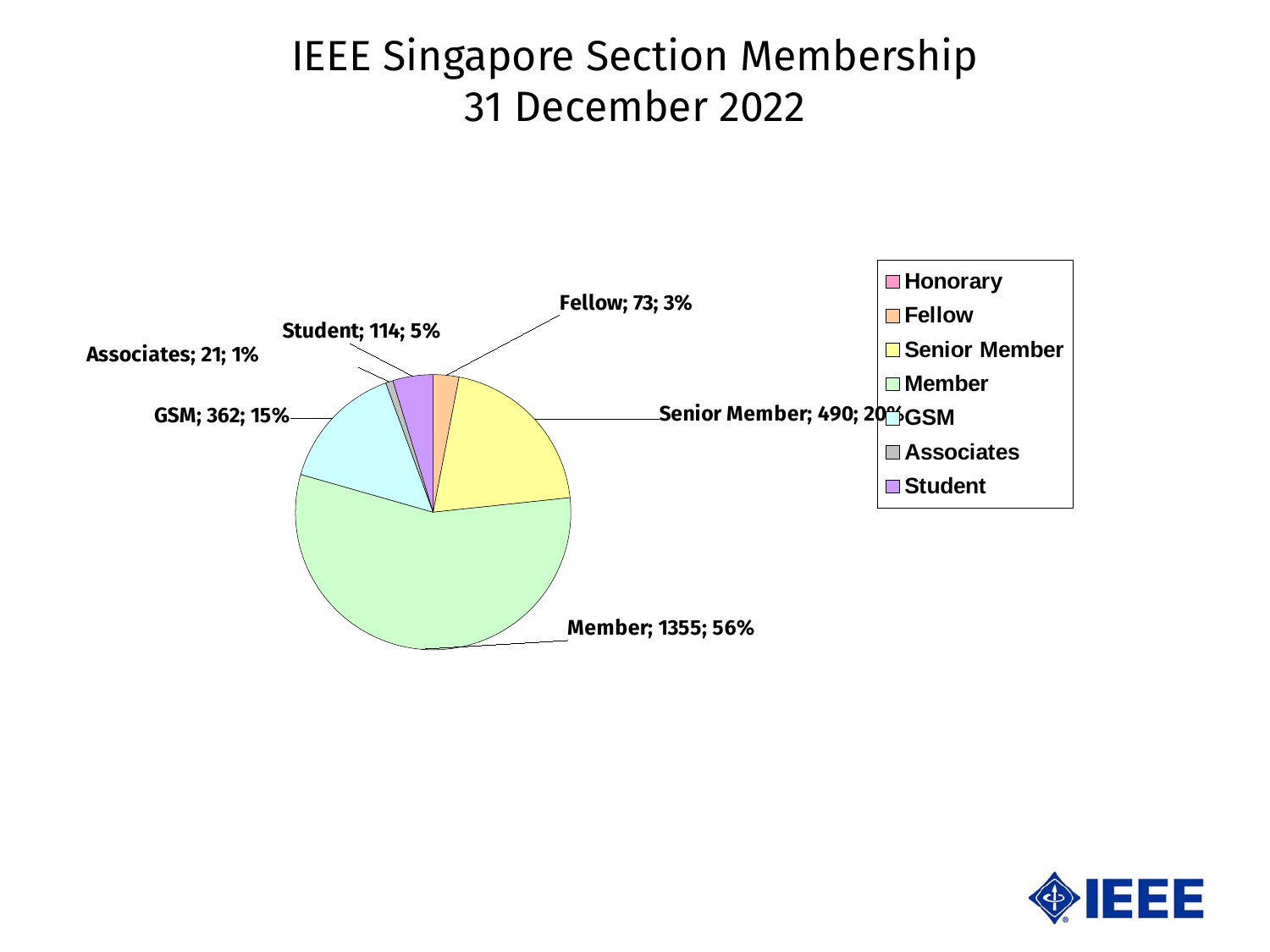

IEEE Singapore Section Membership
31 December 2022

### Chart

| Category | Singapore |  |
|---|---|---|
| Honorary | 0.0 | 0.0 |
| Fellow | 73.0 | 3.0227743271221534 |
| Senior Member | 490.0 | 20.28985507246377 |
| Member | 1355.0 | 56.10766045548654 |
| GSM | 362.0 | 14.989648033126294 |
| Associates | 21.0 | 0.8695652173913043 |
| Student | 114.0 | 4.720496894409938 |